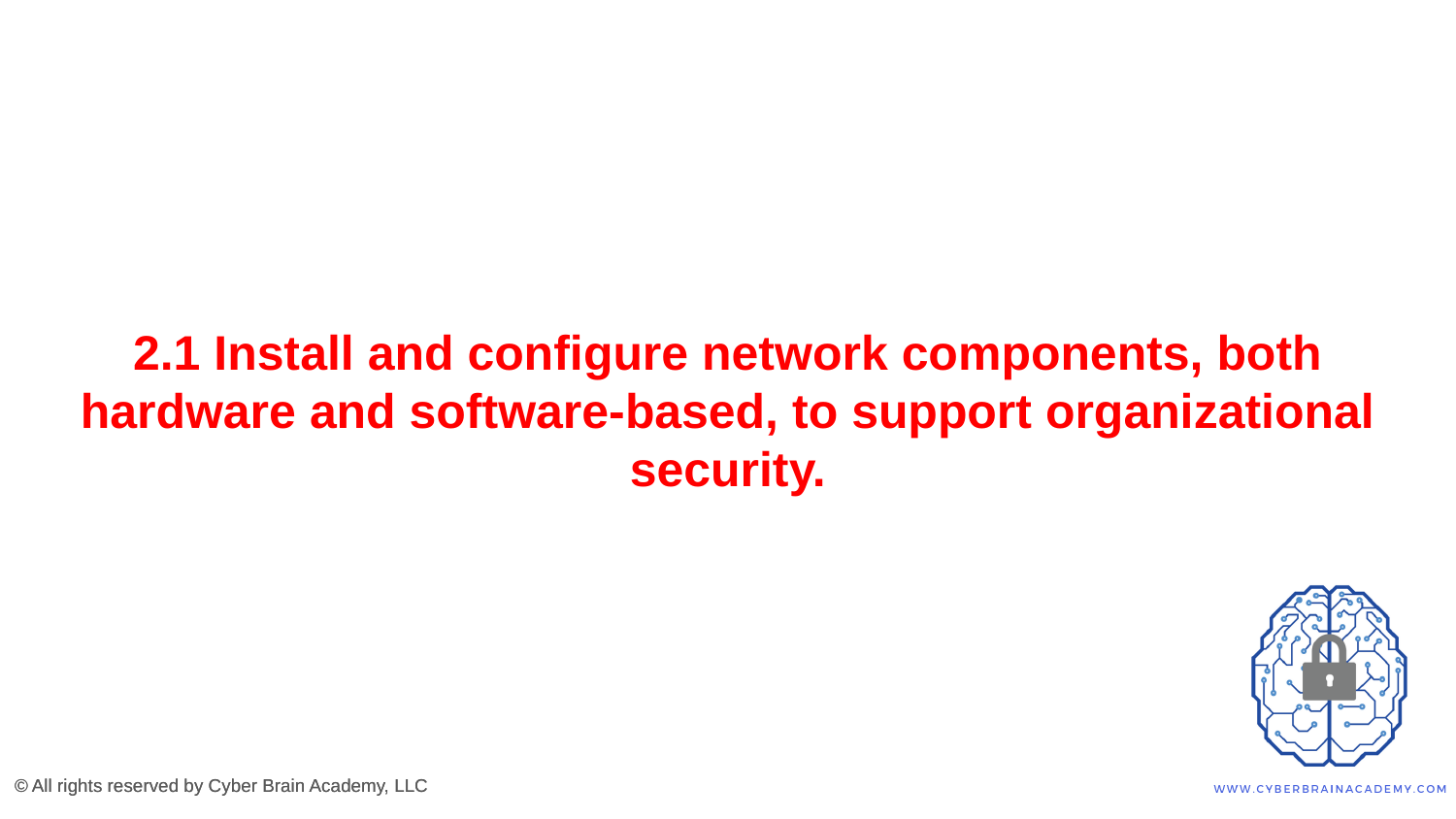

# 2.1 Install and configure network components, both hardware and software-based, to support organizational security.